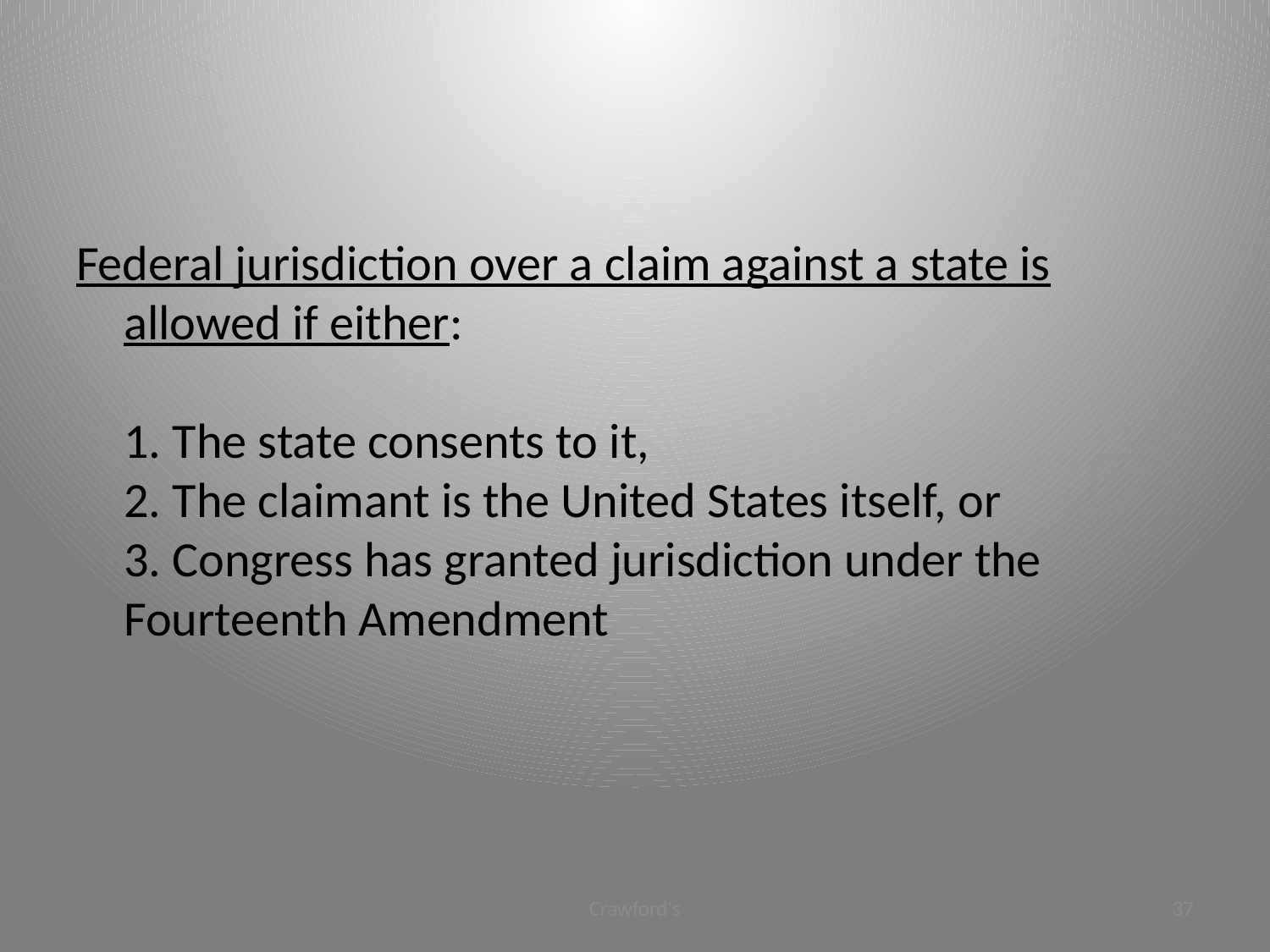

#
Federal jurisdiction over a claim against a state is allowed if either:
1. The state consents to it,
2. The claimant is the United States itself, or
3. Congress has granted jurisdiction under the Fourteenth Amendment

Crawford's
37